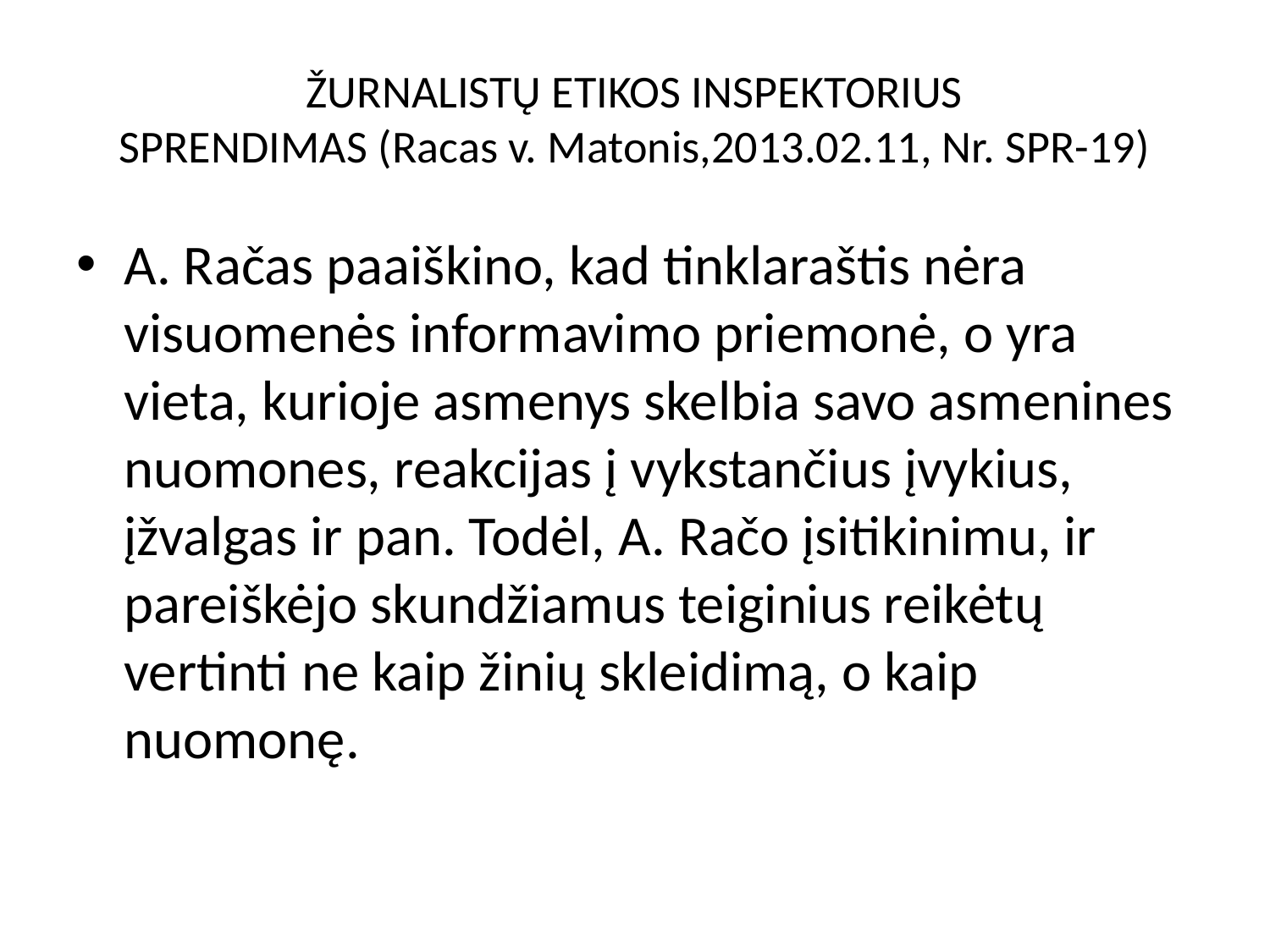

# ŽURNALISTŲ ETIKOS INSPEKTORIUS SPRENDIMAS (Racas v. Matonis,2013.02.11, Nr. SPR-19)
A. Račas paaiškino, kad tinklaraštis nėra visuomenės informavimo priemonė, o yra vieta, kurioje asmenys skelbia savo asmenines nuomones, reakcijas į vykstančius įvykius, įžvalgas ir pan. Todėl, A. Račo įsitikinimu, ir pareiškėjo skundžiamus teiginius reikėtų vertinti ne kaip žinių skleidimą, o kaip nuomonę.